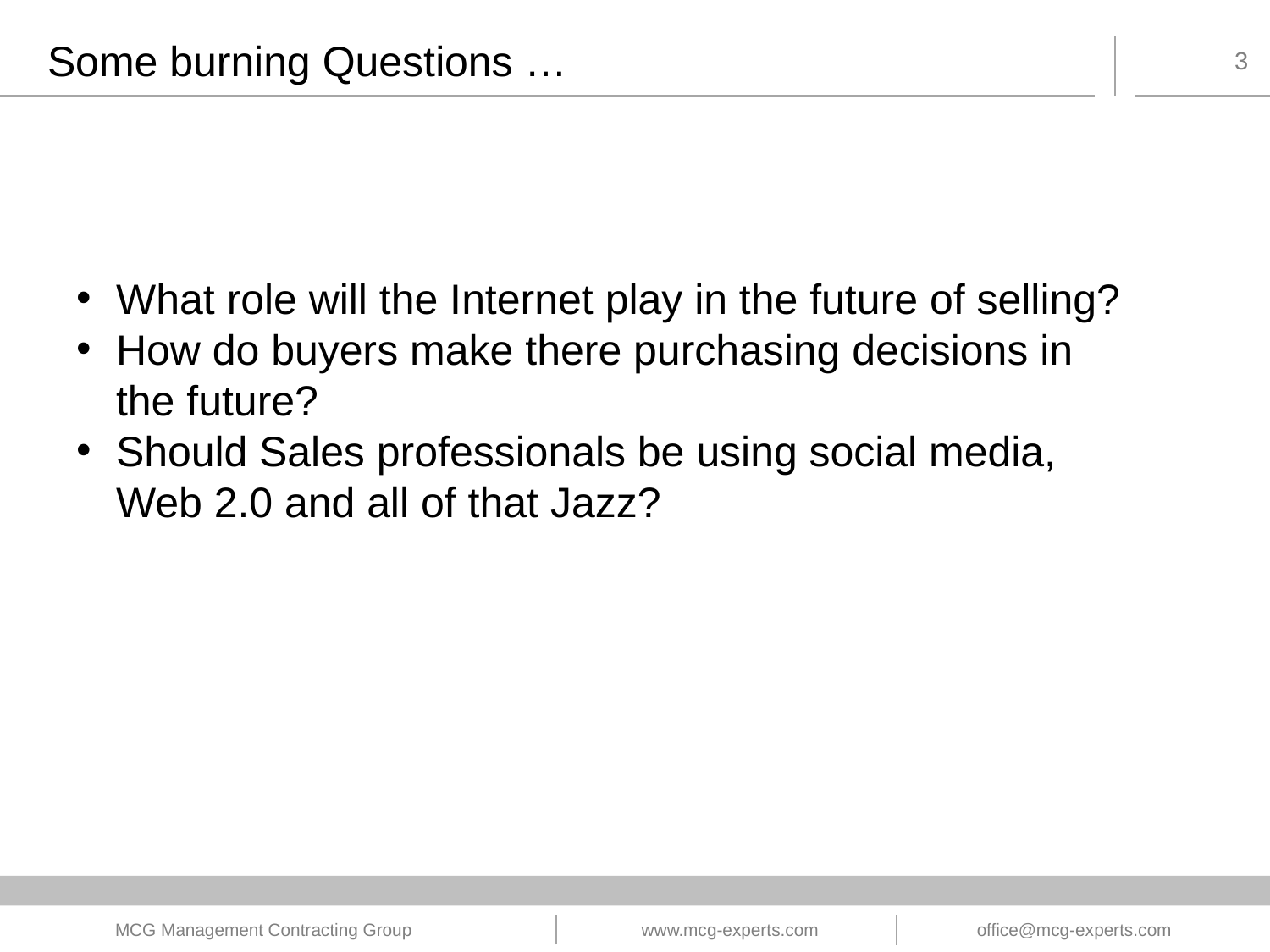

Some burning Questions …
What role will the Internet play in the future of selling?
How do buyers make there purchasing decisions in the future?
Should Sales professionals be using social media, Web 2.0 and all of that Jazz?